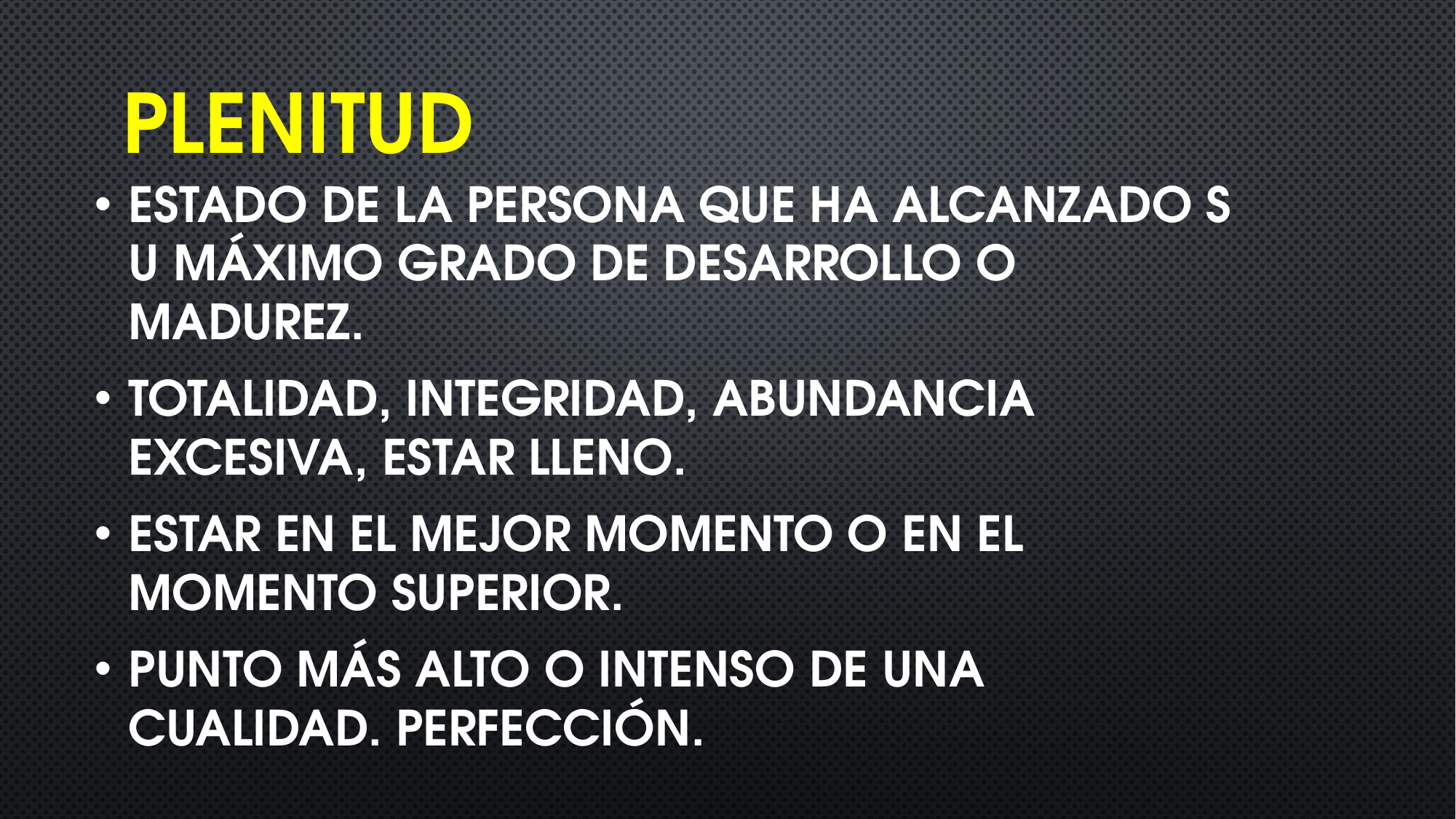

# PLENITUD
estado de la persona que ha alcanzado su máximo grado de desarrollo o madurez.
Totalidad, Integridad, abundancia excesiva, estar lleno.
estar en el mejor momento o en el momento superior.
Punto más alto o intenso de una cualidad. Perfección.